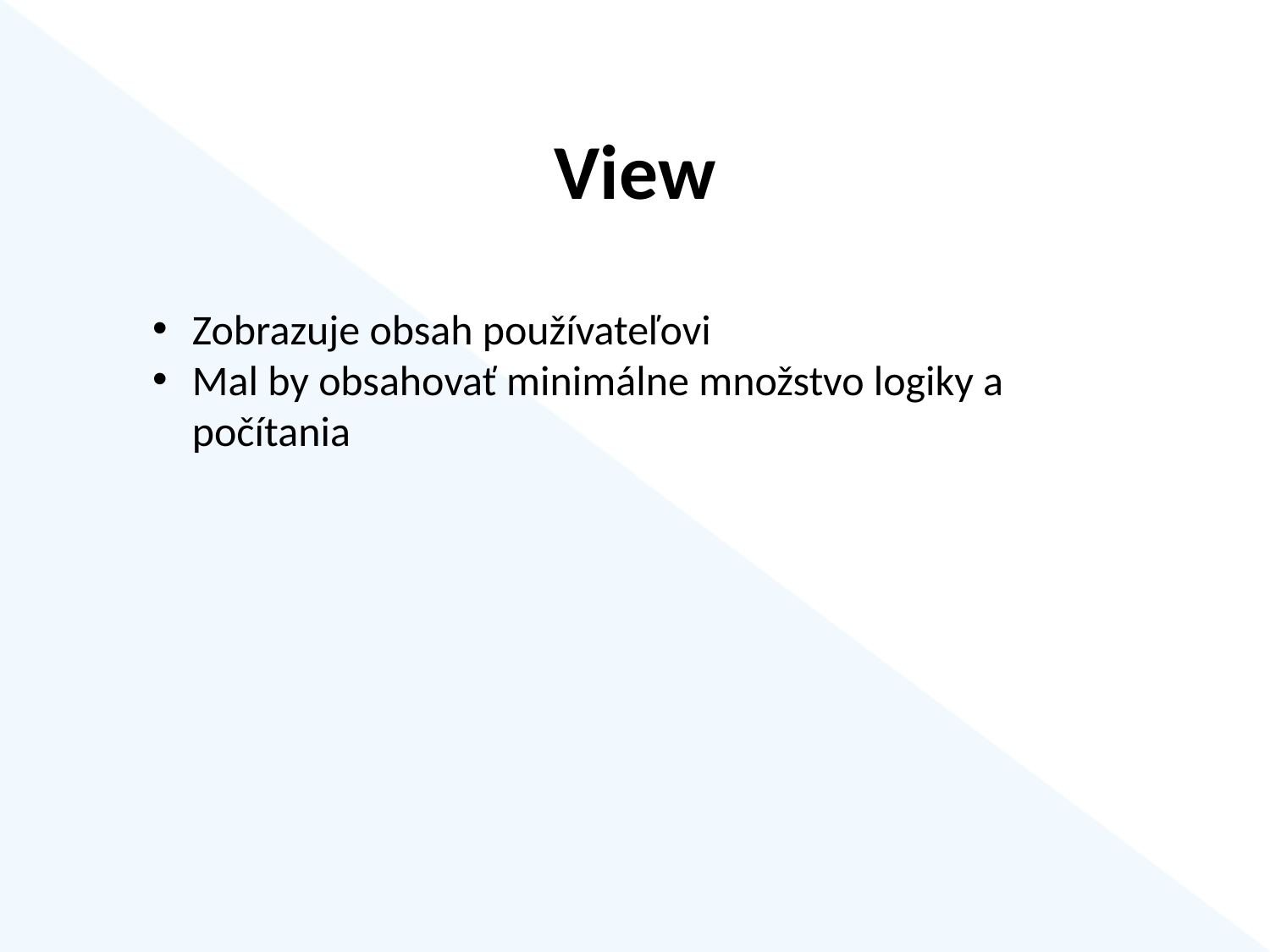

# View
Zobrazuje obsah používateľovi
Mal by obsahovať minimálne množstvo logiky a počítania